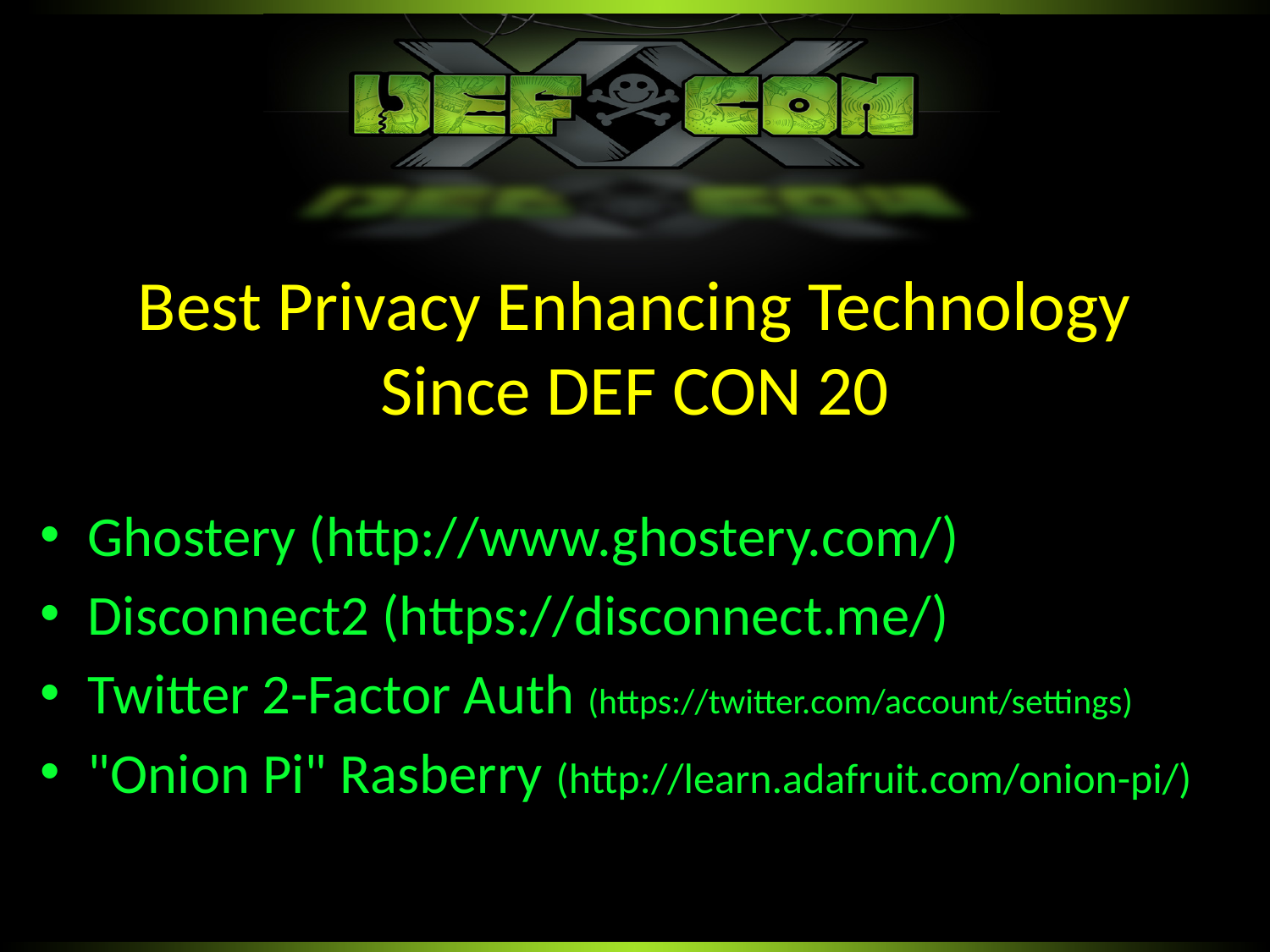

Best Privacy Enhancing Technology Since DEF CON 20
Ghostery (http://www.ghostery.com/)
Disconnect2 (https://disconnect.me/)
Twitter 2-Factor Auth (https://twitter.com/account/settings)
"Onion Pi" Rasberry (http://learn.adafruit.com/onion-pi/)